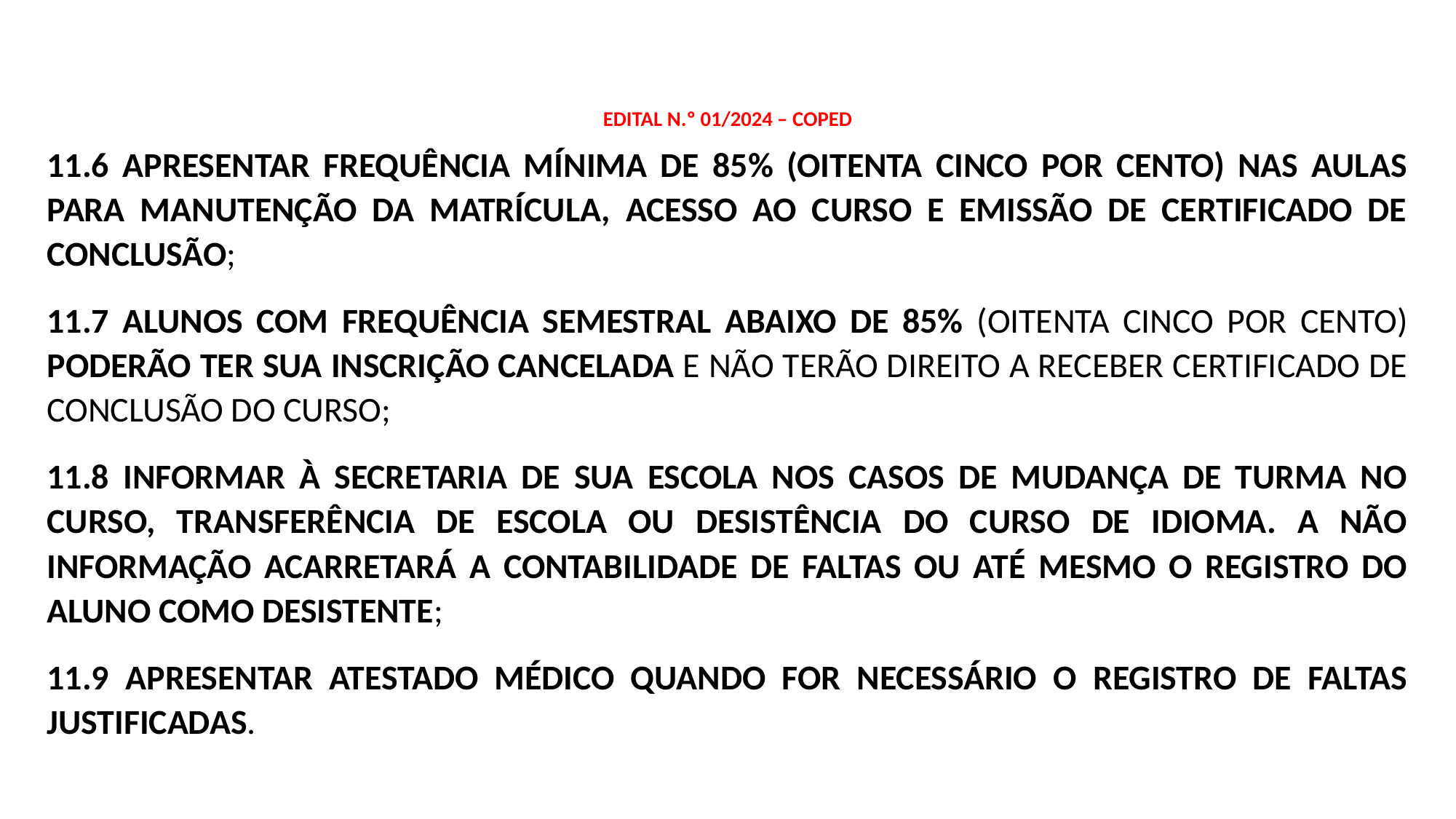

# EDITAL N.º 01/2024 – COPED
11.6 APRESENTAR FREQUÊNCIA MÍNIMA DE 85% (OITENTA CINCO POR CENTO) NAS AULAS PARA MANUTENÇÃO DA MATRÍCULA, ACESSO AO CURSO E EMISSÃO DE CERTIFICADO DE CONCLUSÃO;
11.7 ALUNOS COM FREQUÊNCIA SEMESTRAL ABAIXO DE 85% (OITENTA CINCO POR CENTO) PODERÃO TER SUA INSCRIÇÃO CANCELADA E NÃO TERÃO DIREITO A RECEBER CERTIFICADO DE CONCLUSÃO DO CURSO;
11.8 INFORMAR À SECRETARIA DE SUA ESCOLA NOS CASOS DE MUDANÇA DE TURMA NO CURSO, TRANSFERÊNCIA DE ESCOLA OU DESISTÊNCIA DO CURSO DE IDIOMA. A NÃO INFORMAÇÃO ACARRETARÁ A CONTABILIDADE DE FALTAS OU ATÉ MESMO O REGISTRO DO ALUNO COMO DESISTENTE;
11.9 APRESENTAR ATESTADO MÉDICO QUANDO FOR NECESSÁRIO O REGISTRO DE FALTAS JUSTIFICADAS.